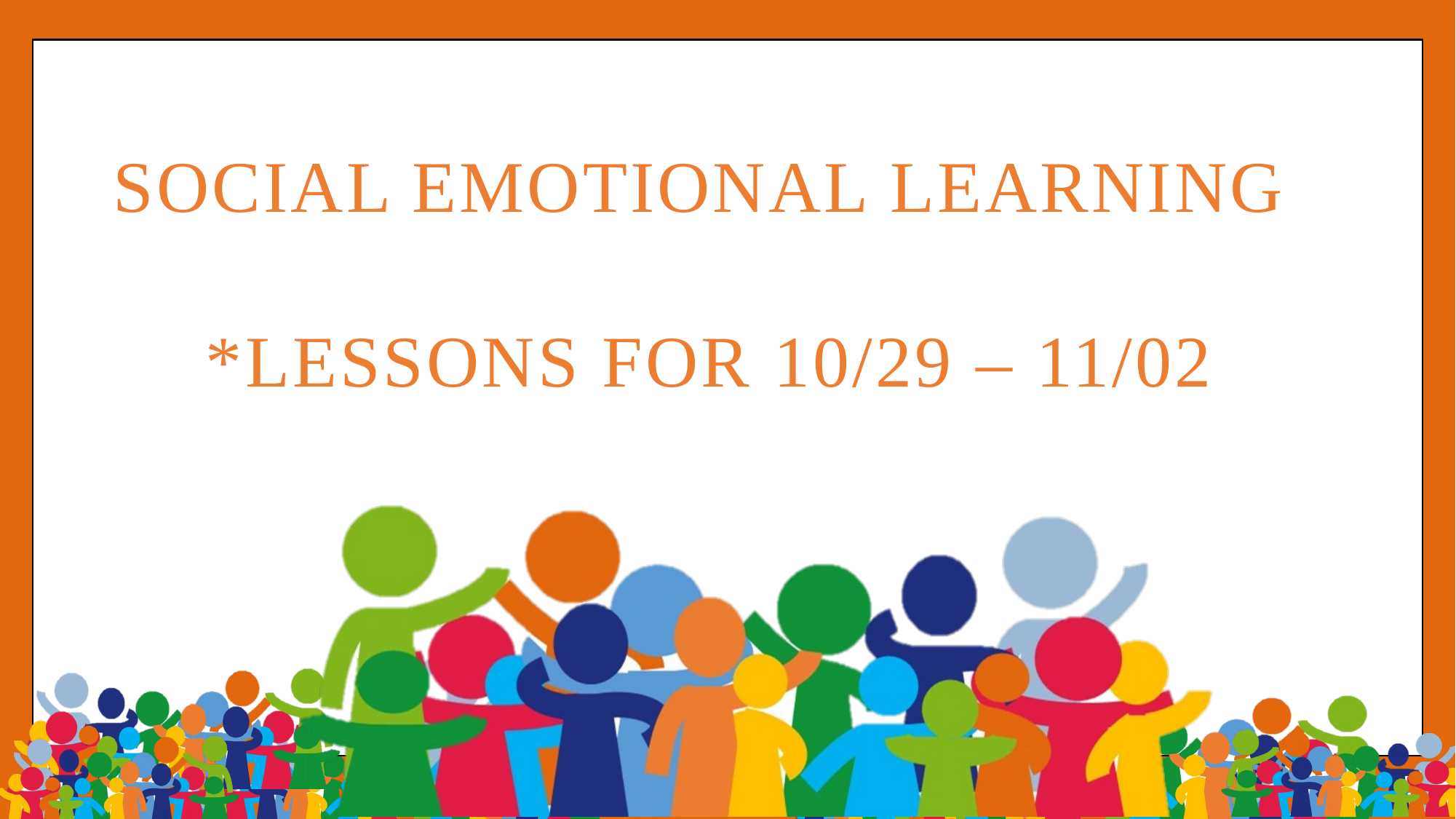

Social Emotional Learning

*Lessons for 10/29 – 11/02